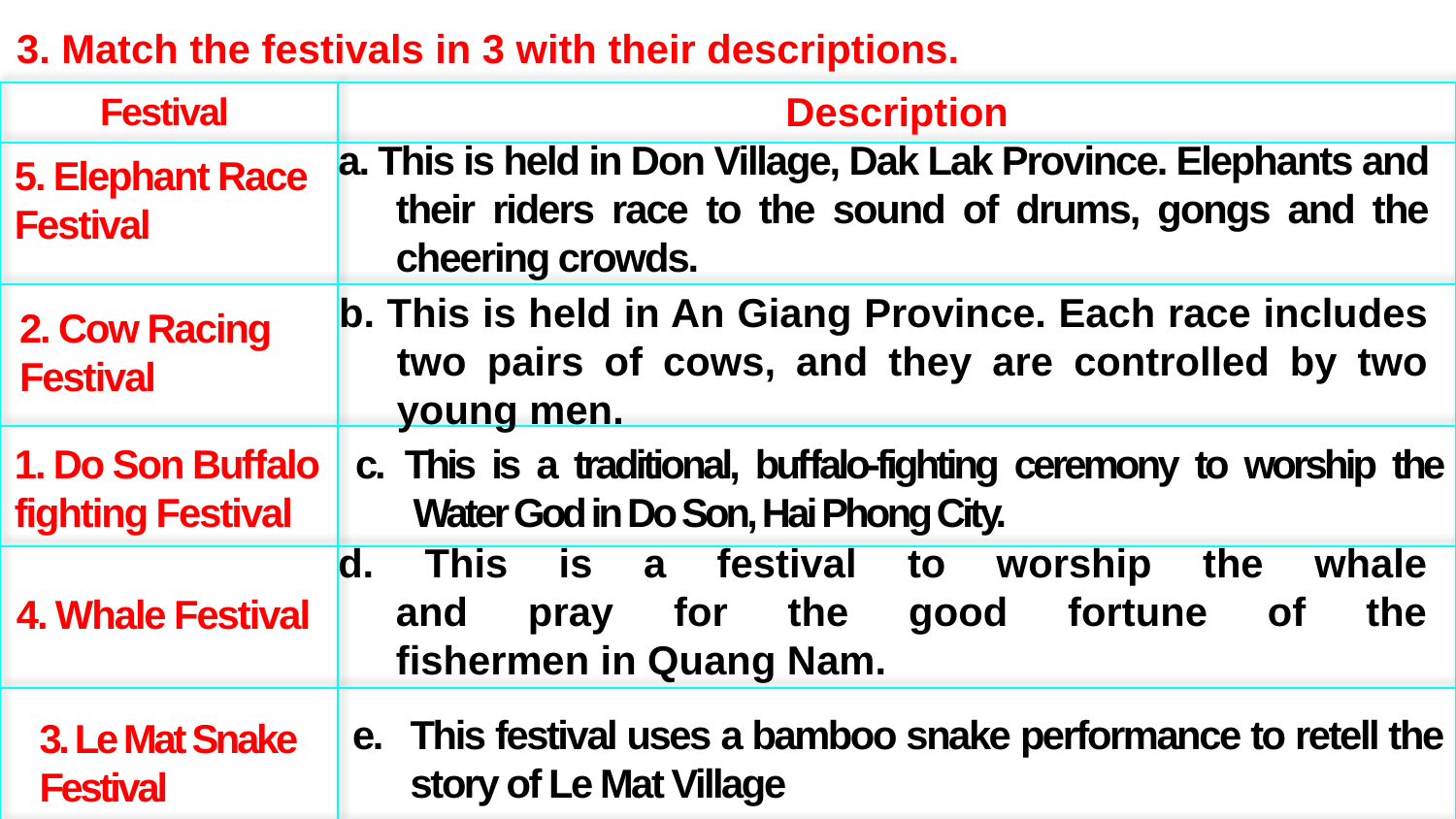

3. Match the festivals in 3 with their descriptions.
| Festival | Description |
| --- | --- |
|  |  |
|  |  |
|  |  |
|  |  |
|  |  |
a. This is held in Don Village, Dak Lak Province. Elephants and their riders race to the sound of drums, gongs and the cheering crowds.
5. Elephant Race Festival

b. This is held in An Giang Province. Each race includes two pairs of cows, and they are controlled by two young men.
2. Cow Racing Festival
1. Do Son Buﬀalo fighting Festival
c. This is a traditional, buﬀalo-fighting ceremony to worship the Water God in Do Son, Hai Phong City.
d. This is a festival to worship the whale
and pray for the good fortune of the
fishermen in Quang Nam.
4. Whale Festival
e.	This festival uses a bamboo snake performance to retell the story of Le Mat Village
3. Le Mat Snake Festival